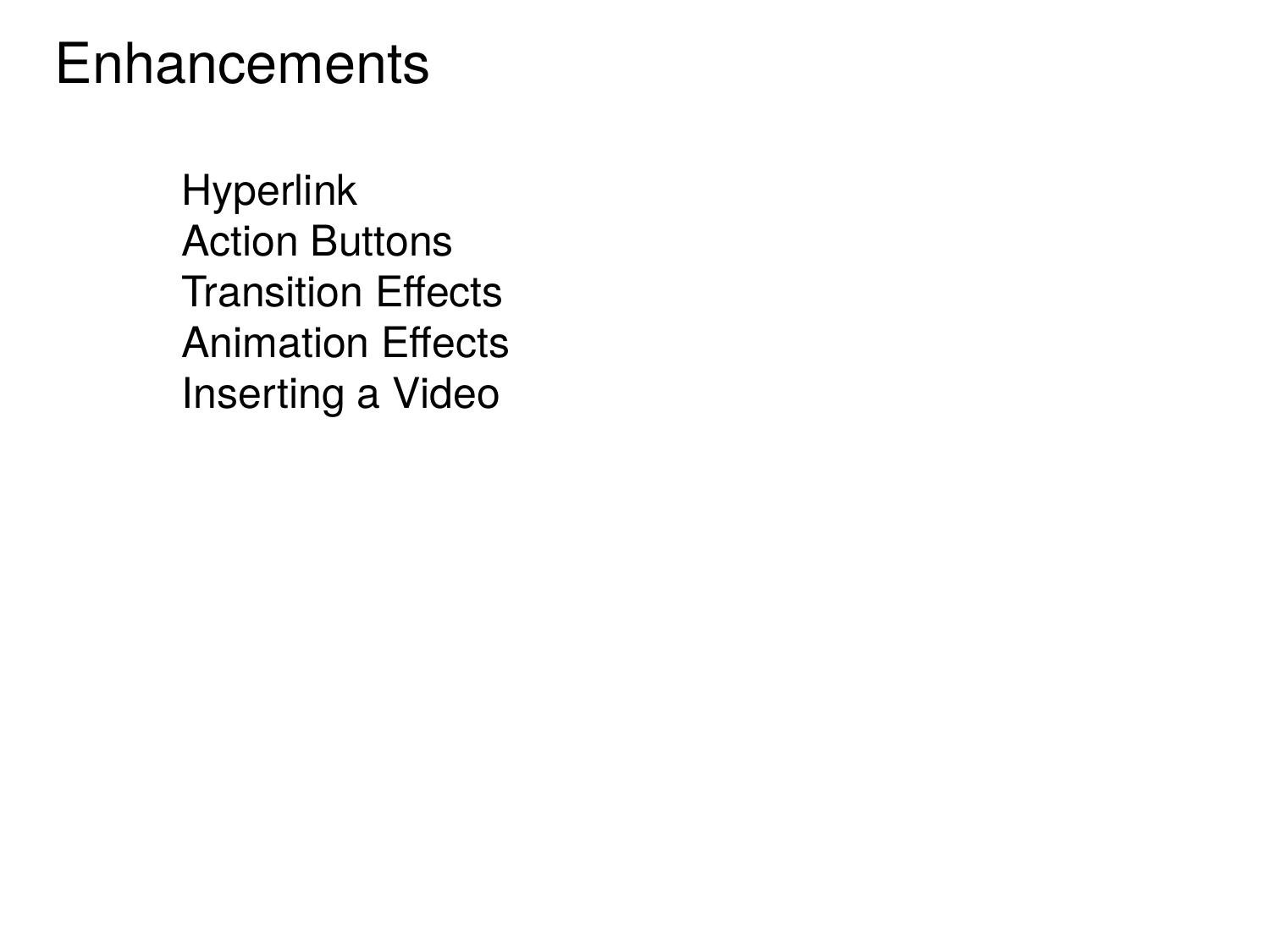

Enhancements

	Hyperlink
	Action Buttons
	Transition Effects
	Animation Effects
	Inserting a Video